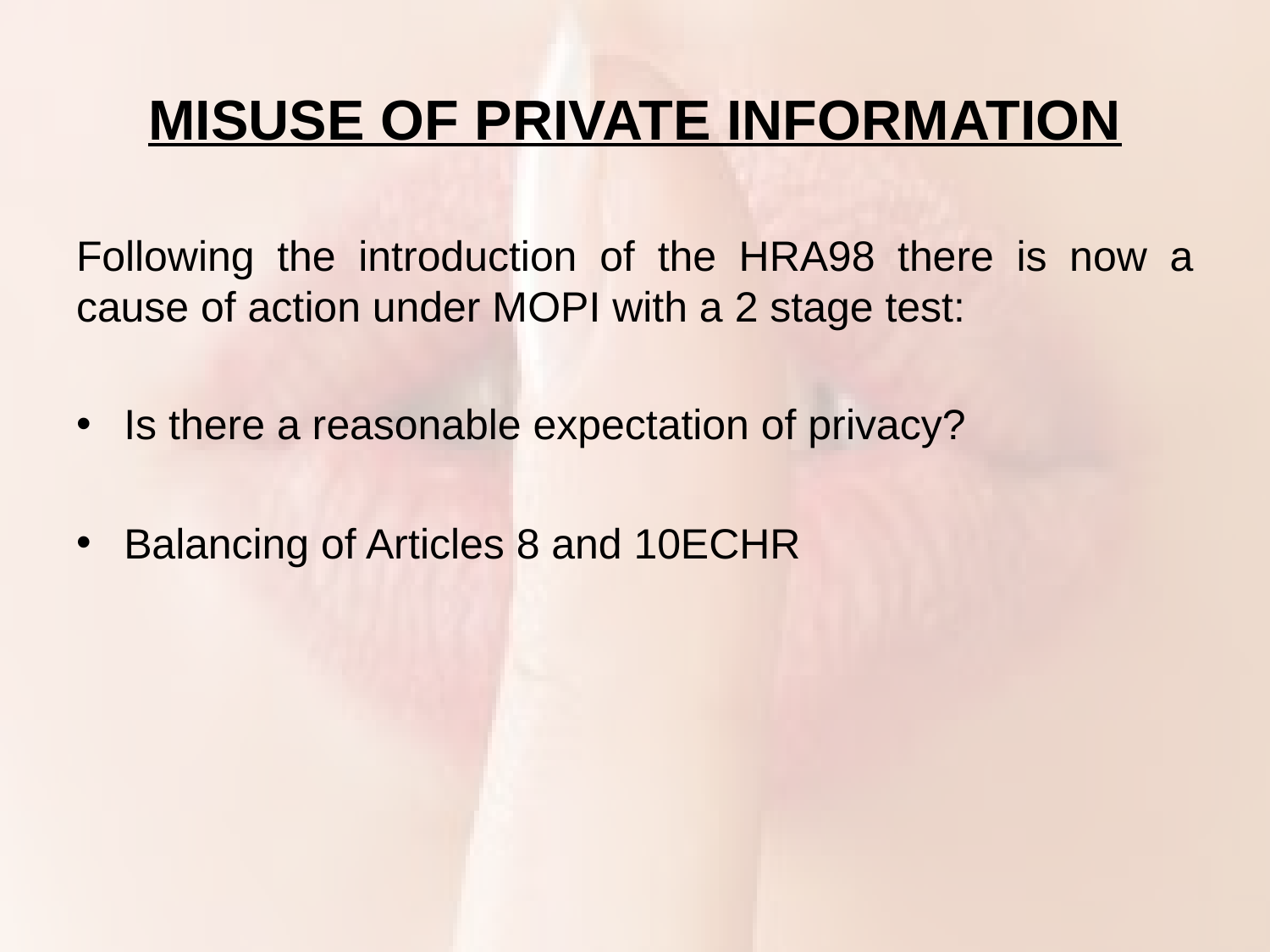

# MISUSE OF PRIVATE INFORMATION
Following the introduction of the HRA98 there is now a cause of action under MOPI with a 2 stage test:

Is there a reasonable expectation of privacy?

Balancing of Articles 8 and 10ECHR